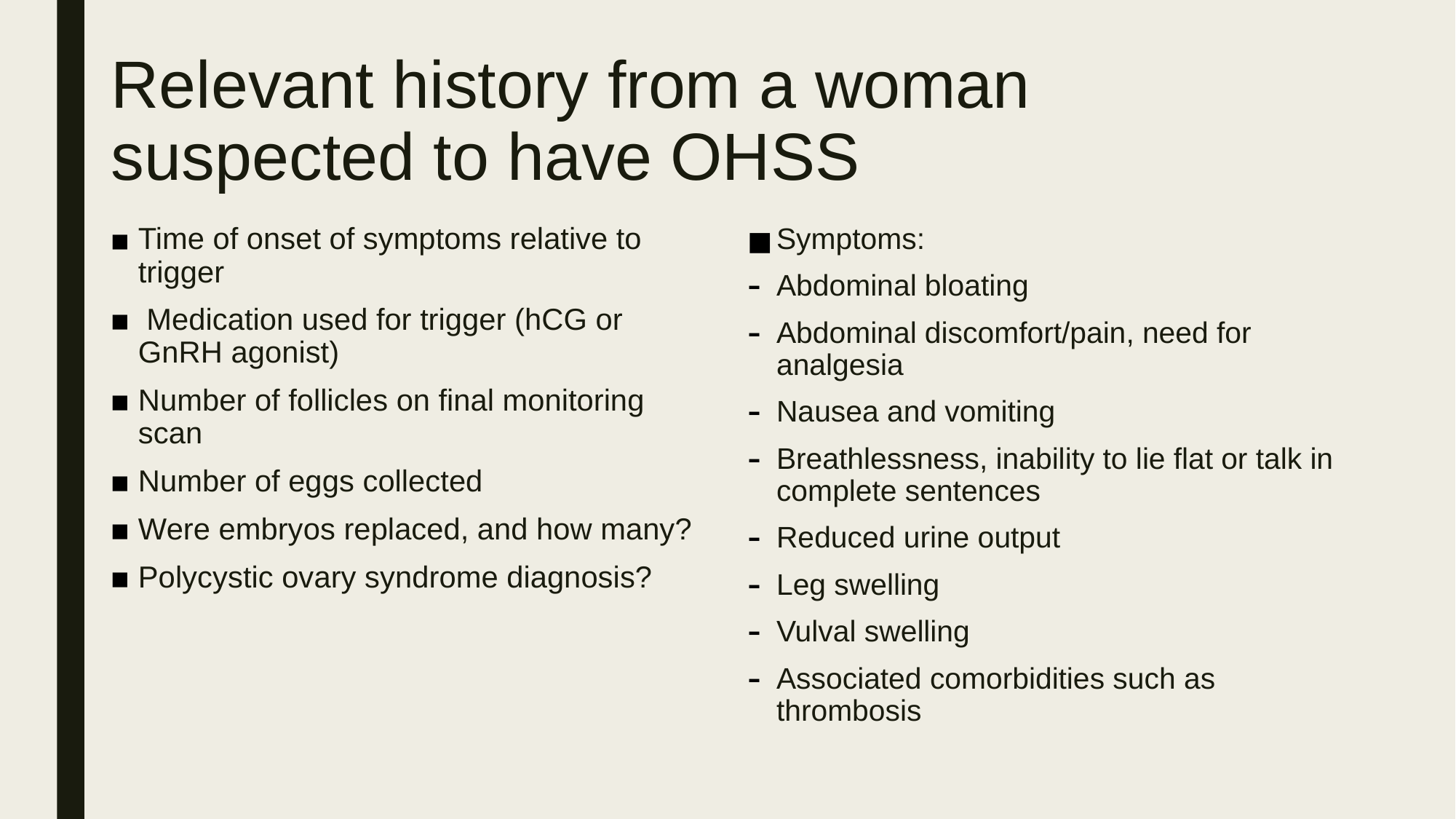

# Relevant history from a woman suspected to have OHSS
Time of onset of symptoms relative to trigger
 Medication used for trigger (hCG or GnRH agonist)
Number of follicles on final monitoring scan
Number of eggs collected
Were embryos replaced, and how many?
Polycystic ovary syndrome diagnosis?
Symptoms:
Abdominal bloating
Abdominal discomfort/pain, need for analgesia
Nausea and vomiting
Breathlessness, inability to lie flat or talk in complete sentences
Reduced urine output
Leg swelling
Vulval swelling
Associated comorbidities such as thrombosis